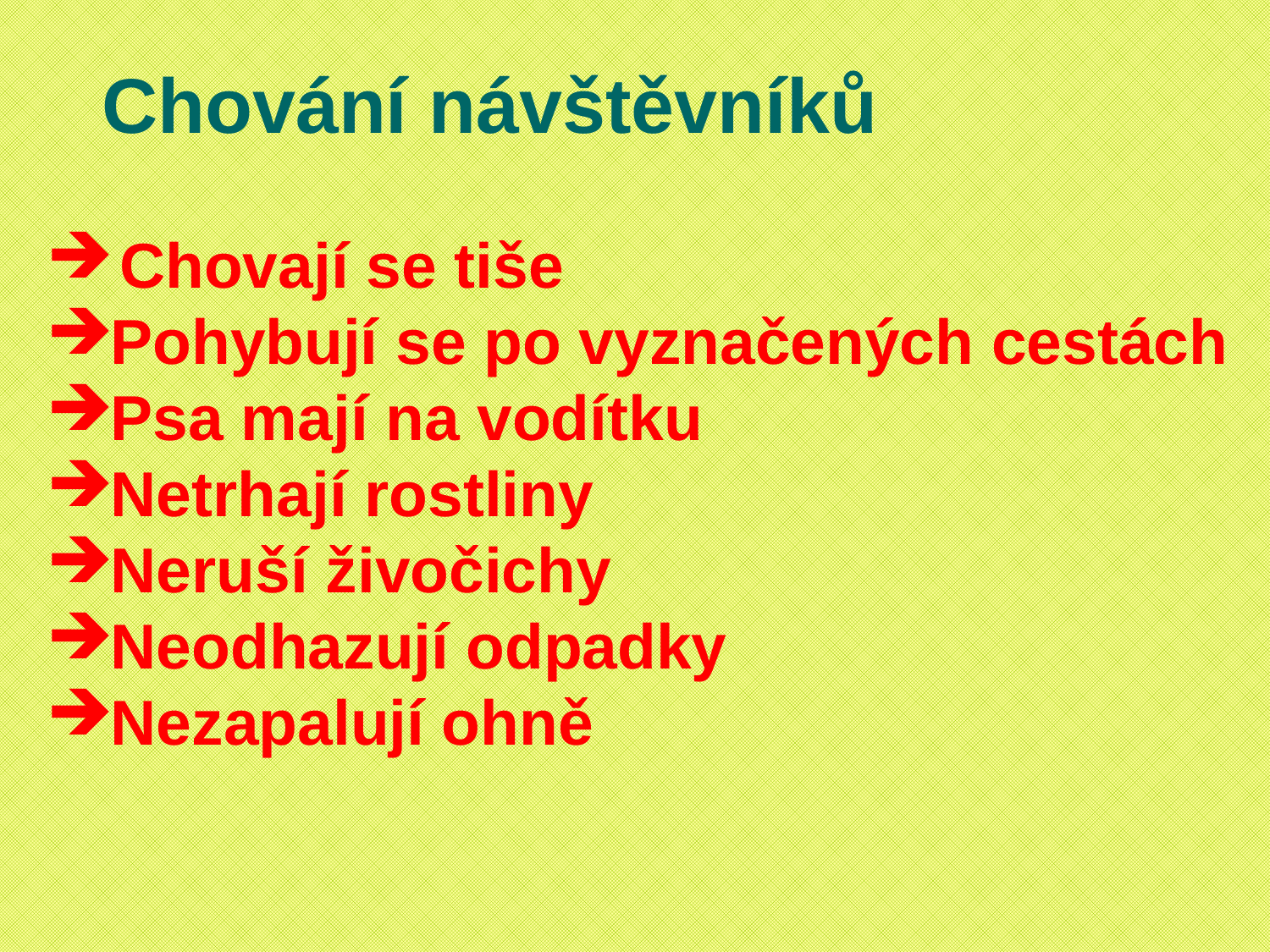

Chování návštěvníků
 Chovají se tiše
Pohybují se po vyznačených cestách
Psa mají na vodítku
Netrhají rostliny
Neruší živočichy
Neodhazují odpadky
Nezapalují ohně